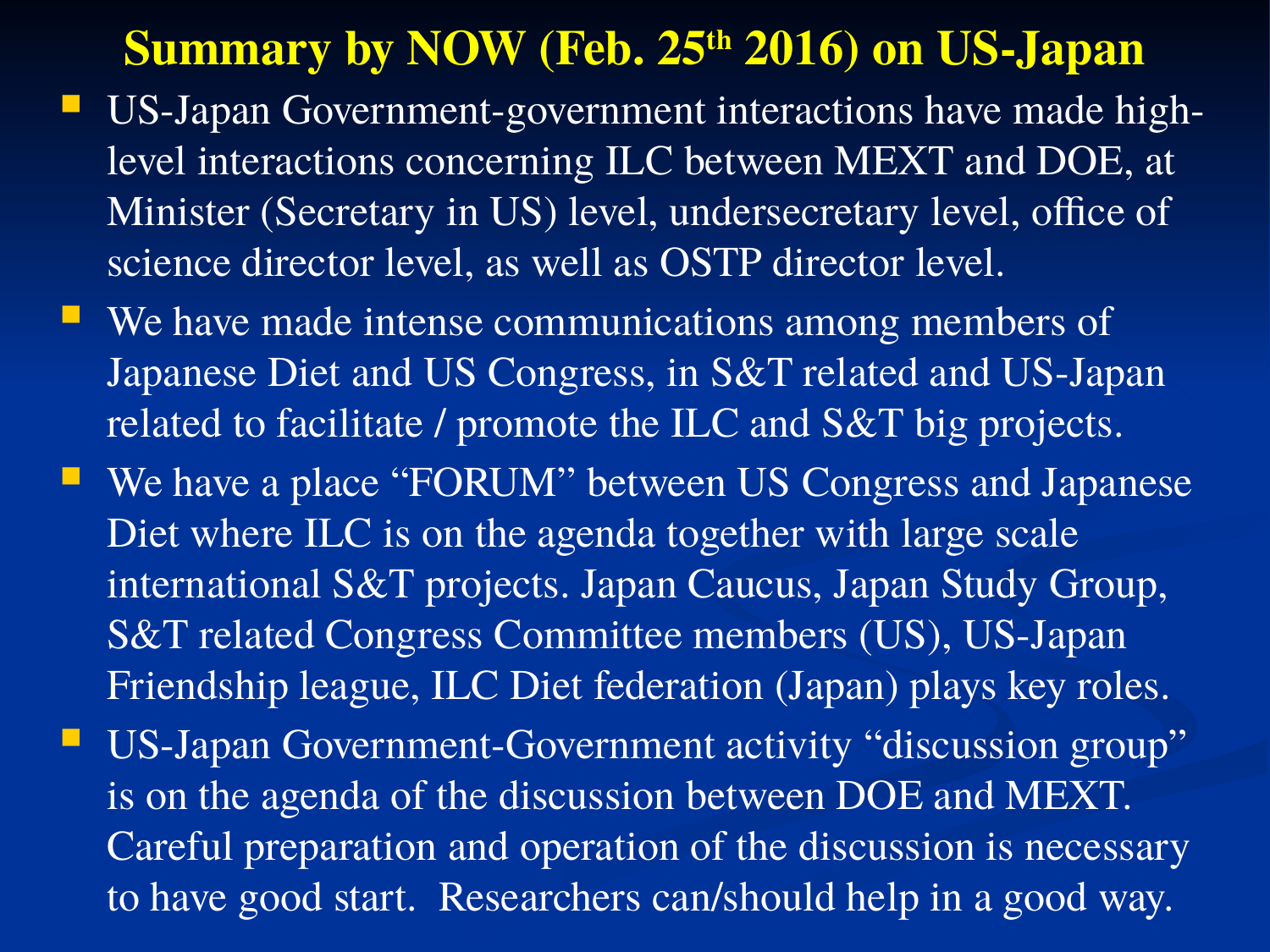

# Summary by NOW (Feb. 25th 2016) on US-Japan
US-Japan Government-government interactions have made high-level interactions concerning ILC between MEXT and DOE, at Minister (Secretary in US) level, undersecretary level, office of science director level, as well as OSTP director level.
We have made intense communications among members of Japanese Diet and US Congress, in S&T related and US-Japan related to facilitate / promote the ILC and S&T big projects.
We have a place “FORUM” between US Congress and Japanese Diet where ILC is on the agenda together with large scale international S&T projects. Japan Caucus, Japan Study Group, S&T related Congress Committee members (US), US-Japan Friendship league, ILC Diet federation (Japan) plays key roles.
US-Japan Government-Government activity “discussion group” is on the agenda of the discussion between DOE and MEXT. Careful preparation and operation of the discussion is necessary to have good start.  Researchers can/should help in a good way.